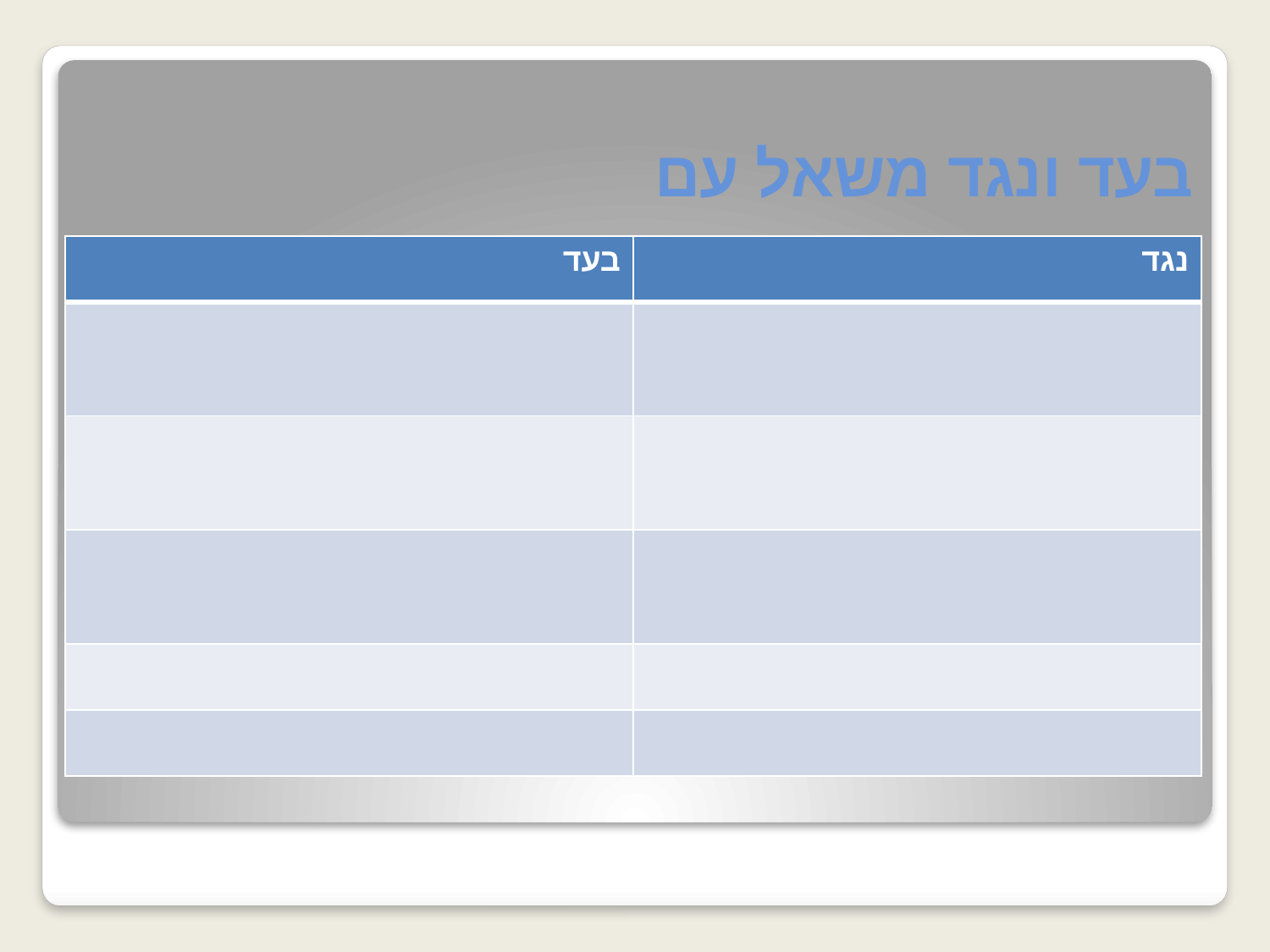

# בעד ונגד משאל עם
| בעד | נגד |
| --- | --- |
|  |  |
|  |  |
|  |  |
|  |  |
|  |  |